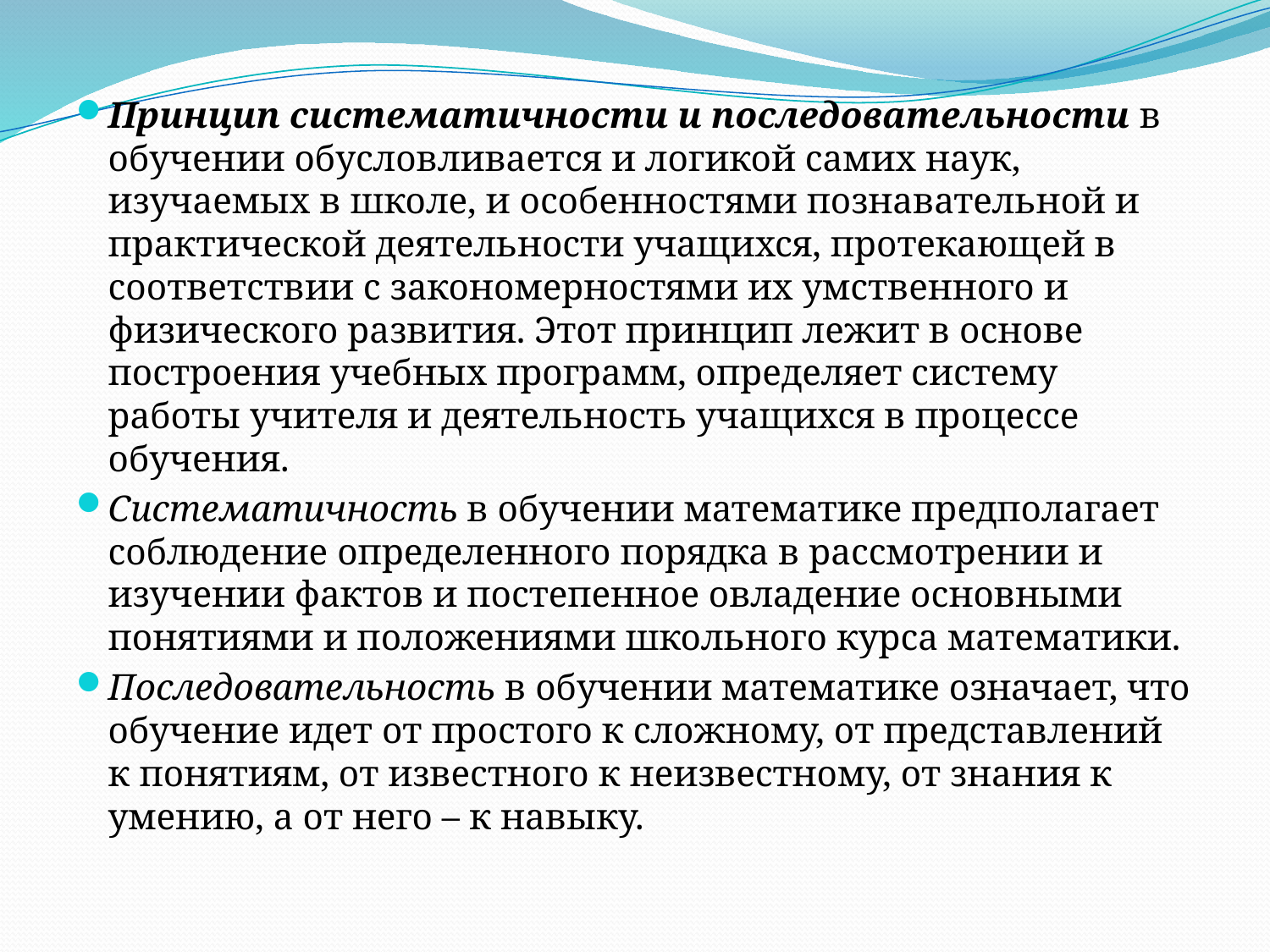

Принцип систематичности и последовательности в обучении обусловливается и логикой самих наук, изучаемых в школе, и особенностями познавательной и практической деятельности учащихся, протекающей в соответствии с закономерностями их умственного и физического развития. Этот принцип лежит в основе построения учебных программ, определяет систему работы учителя и деятельность учащихся в процессе обучения.
Систематичность в обучении математике предполагает соблюдение определенного порядка в рассмотрении и изучении фактов и постепенное овладение основными понятиями и положениями школьного курса математики.
Последовательность в обучении математике означает, что обучение идет от простого к сложному, от представлений к понятиям, от известного к неизвестному, от знания к умению, а от него – к навыку.

#